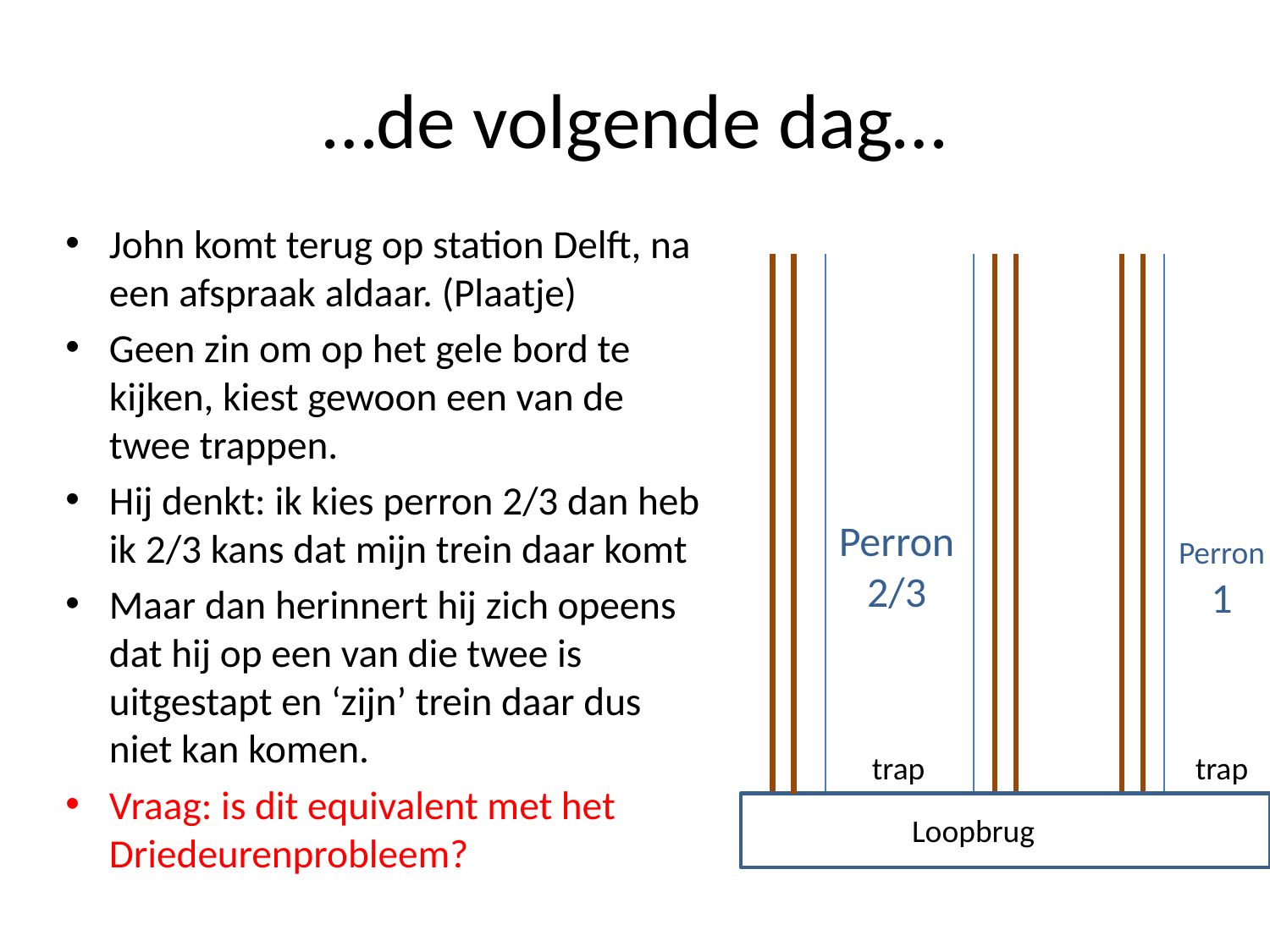

# …de volgende dag…
John komt terug op station Delft, na een afspraak aldaar. (Plaatje)
Geen zin om op het gele bord te kijken, kiest gewoon een van de twee trappen.
Hij denkt: ik kies perron 2/3 dan heb ik 2/3 kans dat mijn trein daar komt
Maar dan herinnert hij zich opeens dat hij op een van die twee is uitgestapt en ‘zijn’ trein daar dus niet kan komen.
Vraag: is dit equivalent met het Driedeurenprobleem?
Perron
2/3
Perron
1
trap
trap

Loopbrug